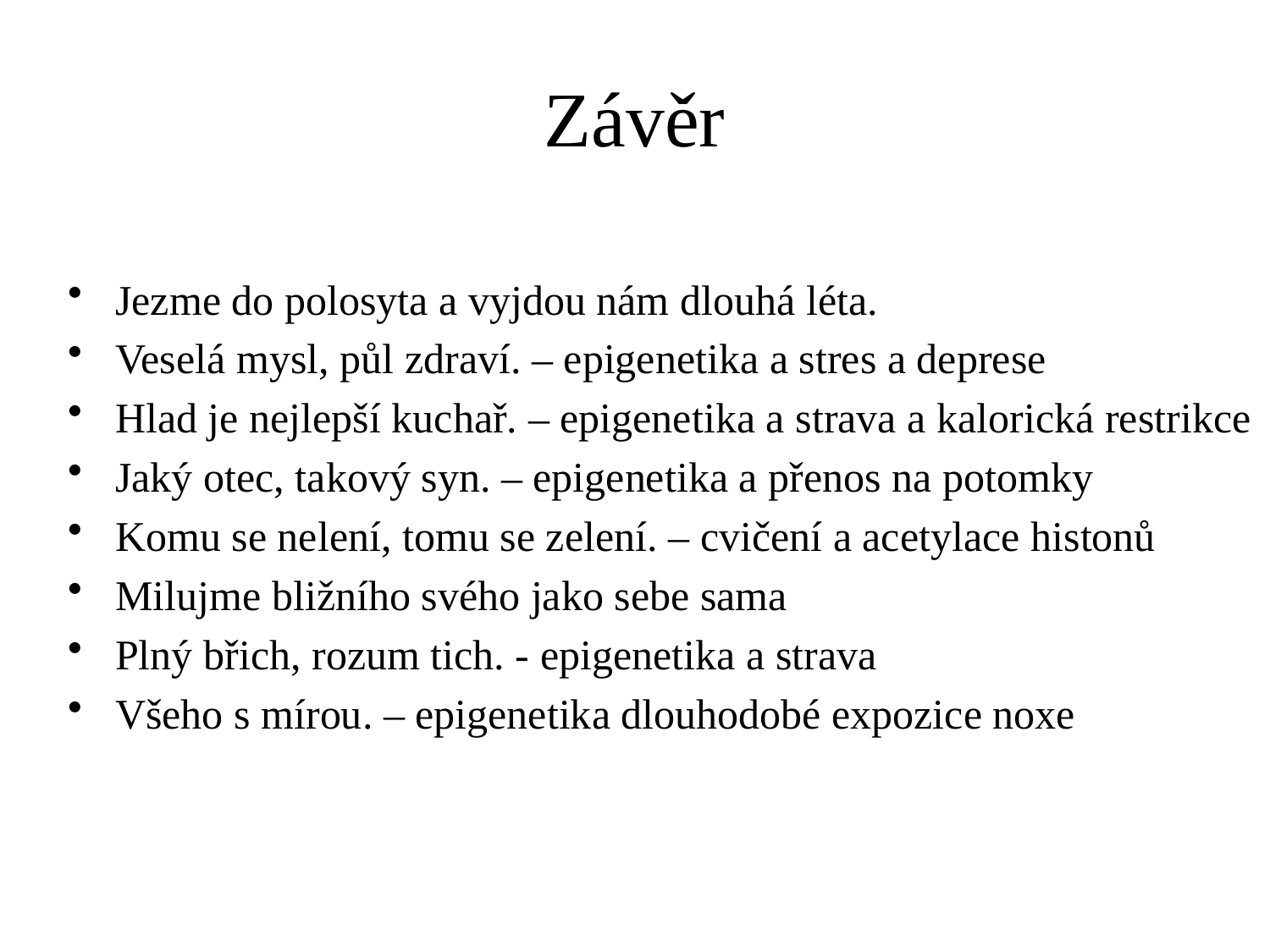

# Závěr
Jezme do polosyta a vyjdou nám dlouhá léta.
Veselá mysl, půl zdraví. – epigenetika a stres a deprese
Hlad je nejlepší kuchař. – epigenetika a strava a kalorická restrikce
Jaký otec, takový syn. – epigenetika a přenos na potomky
Komu se nelení, tomu se zelení. – cvičení a acetylace histonů
Milujme bližního svého jako sebe sama
Plný břich, rozum tich. - epigenetika a strava
Všeho s mírou. – epigenetika dlouhodobé expozice noxe